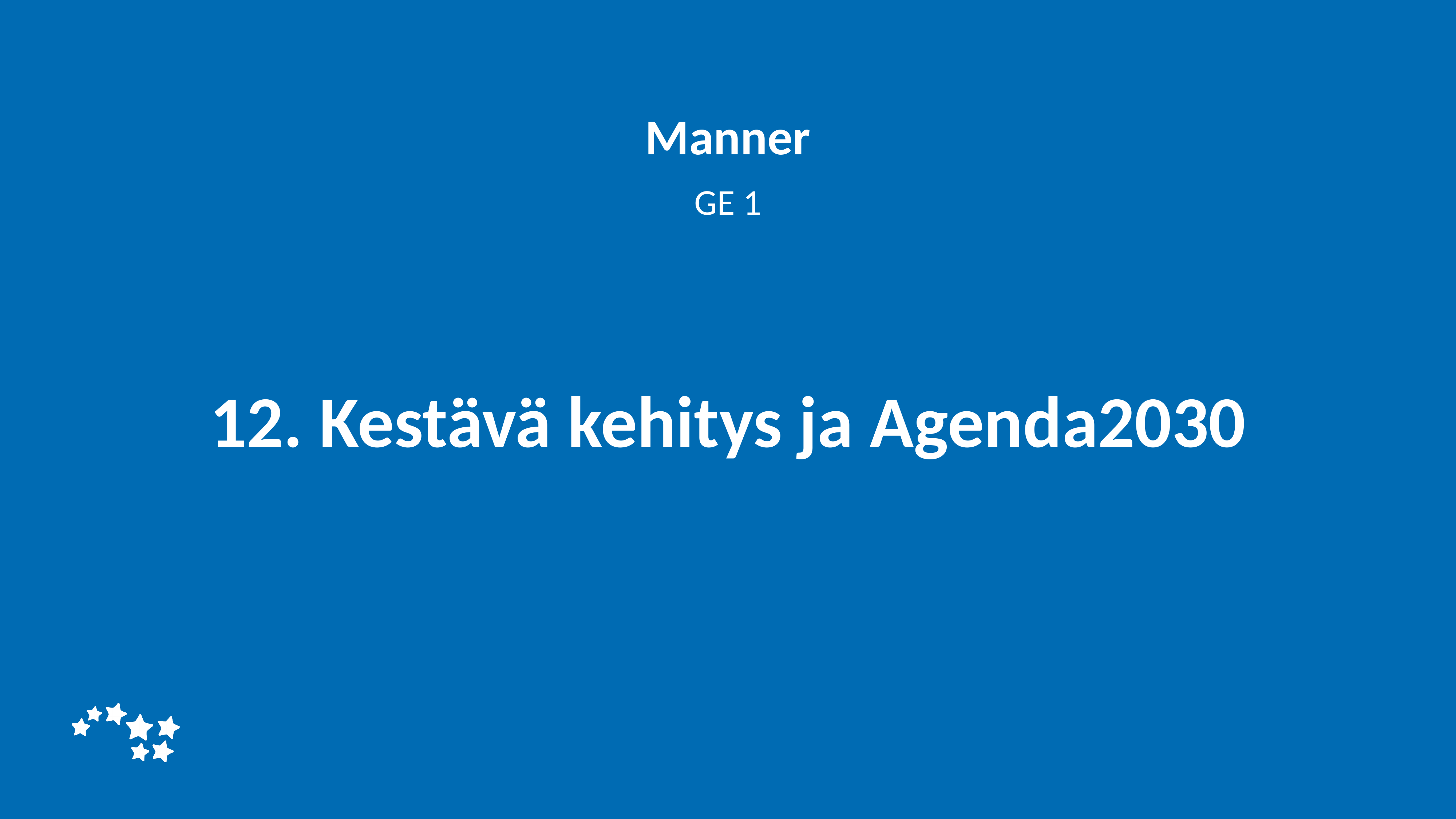

Manner
GE 1
# 12. Kestävä kehitys ja Agenda2030